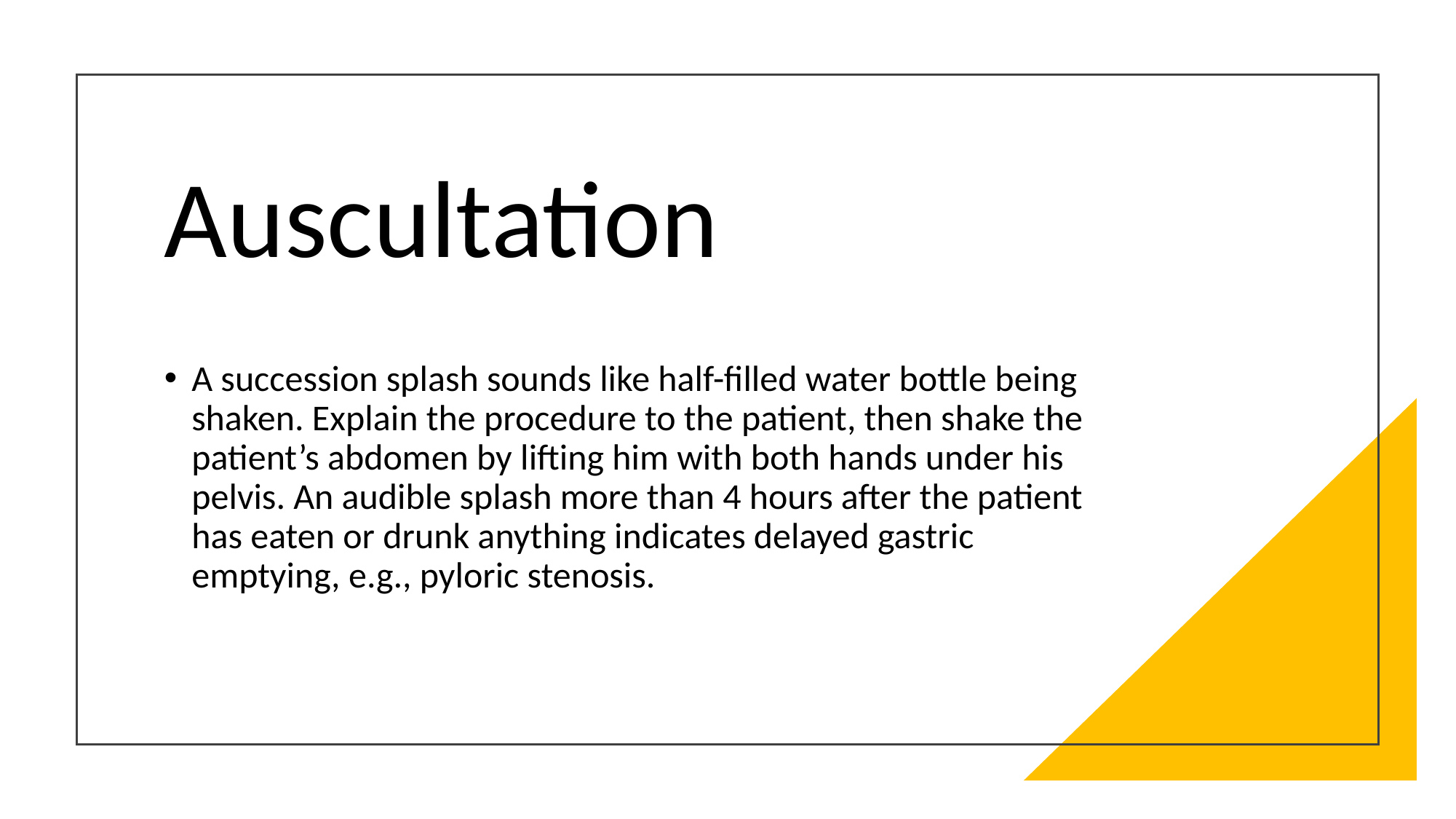

# Auscultation
A succession splash sounds like half-filled water bottle being shaken. Explain the procedure to the patient, then shake the patient’s abdomen by lifting him with both hands under his pelvis. An audible splash more than 4 hours after the patient has eaten or drunk anything indicates delayed gastric emptying, e.g., pyloric stenosis.